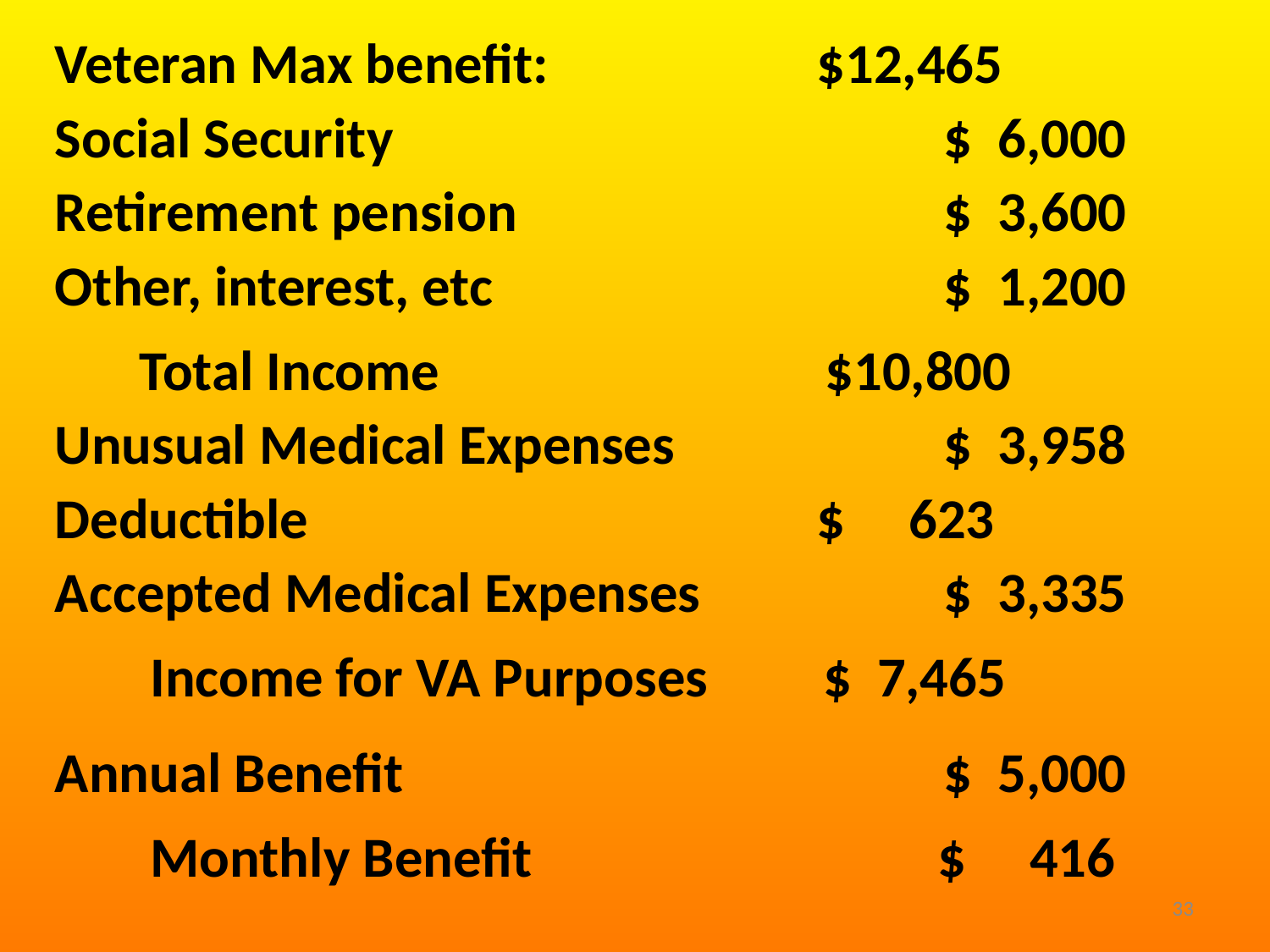

Veteran Max benefit:			$12,465
Social Security					$  6,000
Retirement pension				$  3,600
Other, interest, etc				$  1,200
Total Income			    $10,800
Unusual Medical Expenses			$  3,958
Deductible					$     623
Accepted Medical Expenses		$  3,335
Income for VA Purposes	   $  7,465
Annual Benefit					$  5,000
Monthly Benefit			  $     416
33